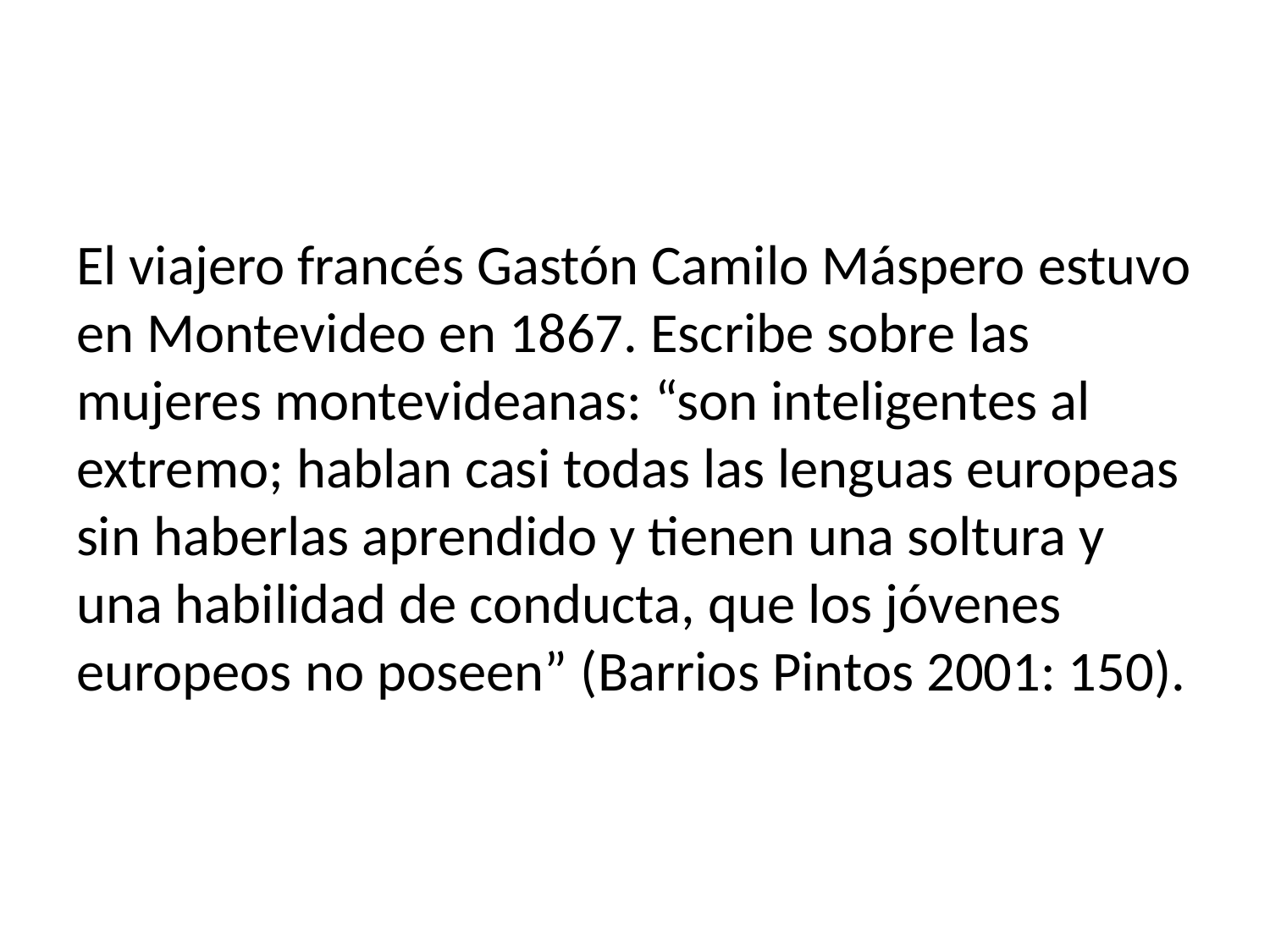

#
El viajero francés Gastón Camilo Máspero estuvo en Montevideo en 1867. Escribe sobre las mujeres montevideanas: “son inteligentes al extremo; hablan casi todas las lenguas europeas sin haberlas aprendido y tienen una soltura y una habilidad de conducta, que los jóvenes europeos no poseen” (Barrios Pintos 2001: 150).